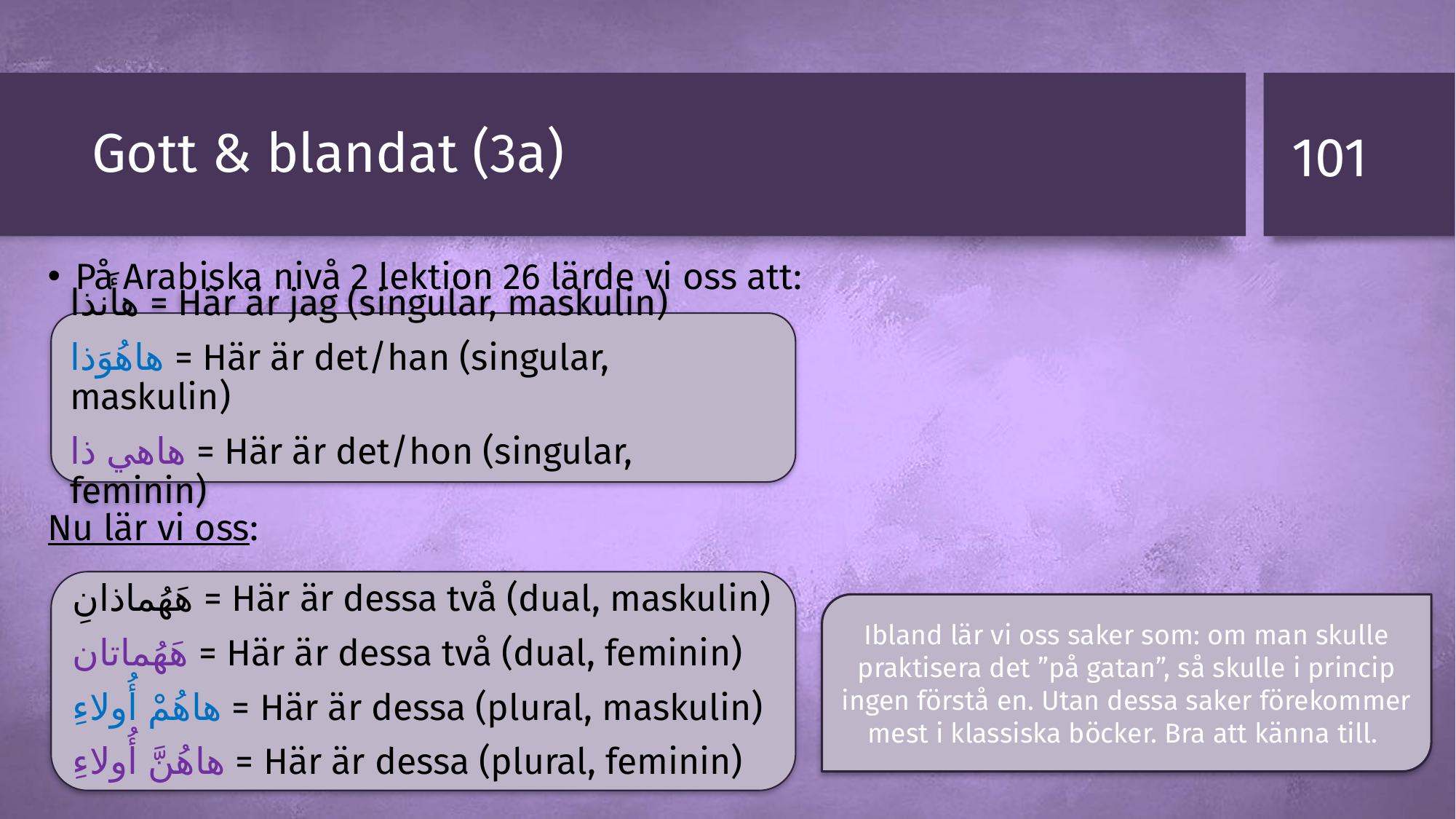

101
# Gott & blandat (3a)
På Arabiska nivå 2 lektion 26 lärde vi oss att:

Nu lär vi oss:

هأَنذا = Här är jag (singular, maskulin)
هاهُوَذا = Här är det/han (singular, maskulin)
هاهي ذا = Här är det/hon (singular, feminin)
هَهُماذانِ = Här är dessa två (dual, maskulin)
هَهُماتان = Här är dessa två (dual, feminin)
هاهُمْ أُولاءِ = Här är dessa (plural, maskulin)
هاهُنَّ أُولاءِ = Här är dessa (plural, feminin)
Ibland lär vi oss saker som: om man skulle praktisera det ”på gatan”, så skulle i princip ingen förstå en. Utan dessa saker förekommer mest i klassiska böcker. Bra att känna till.